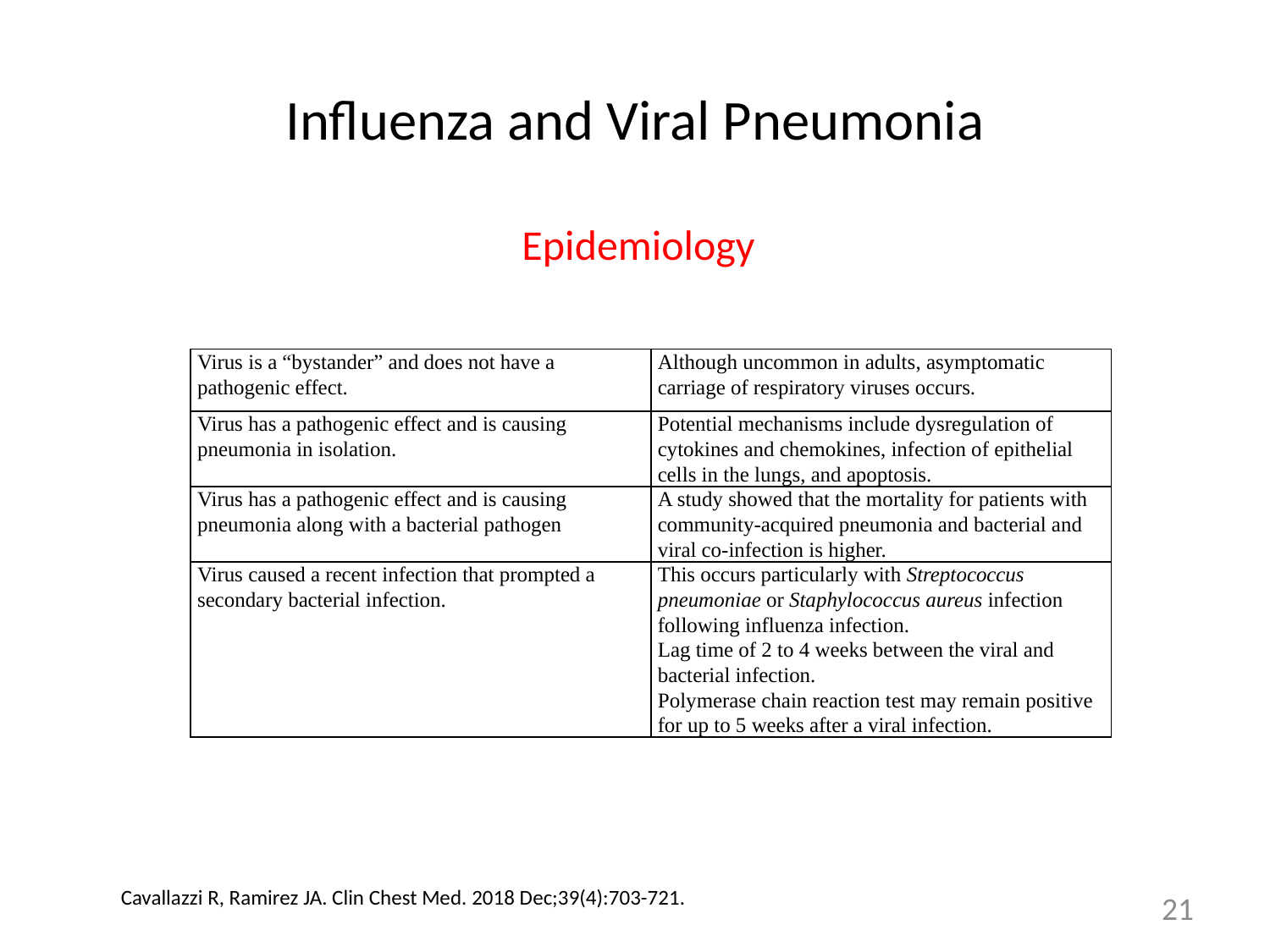

# Influenza and Viral Pneumonia
Epidemiology
| Virus is a “bystander” and does not have a pathogenic effect. | Although uncommon in adults, asymptomatic carriage of respiratory viruses occurs. |
| --- | --- |
| Virus has a pathogenic effect and is causing pneumonia in isolation. | Potential mechanisms include dysregulation of cytokines and chemokines, infection of epithelial cells in the lungs, and apoptosis. |
| Virus has a pathogenic effect and is causing pneumonia along with a bacterial pathogen | A study showed that the mortality for patients with community-acquired pneumonia and bacterial and viral co-infection is higher. |
| Virus caused a recent infection that prompted a secondary bacterial infection. | This occurs particularly with Streptococcus pneumoniae or Staphylococcus aureus infection following influenza infection. Lag time of 2 to 4 weeks between the viral and bacterial infection. Polymerase chain reaction test may remain positive for up to 5 weeks after a viral infection. |
Cavallazzi R, Ramirez JA. Clin Chest Med. 2018 Dec;39(4):703-721.
21